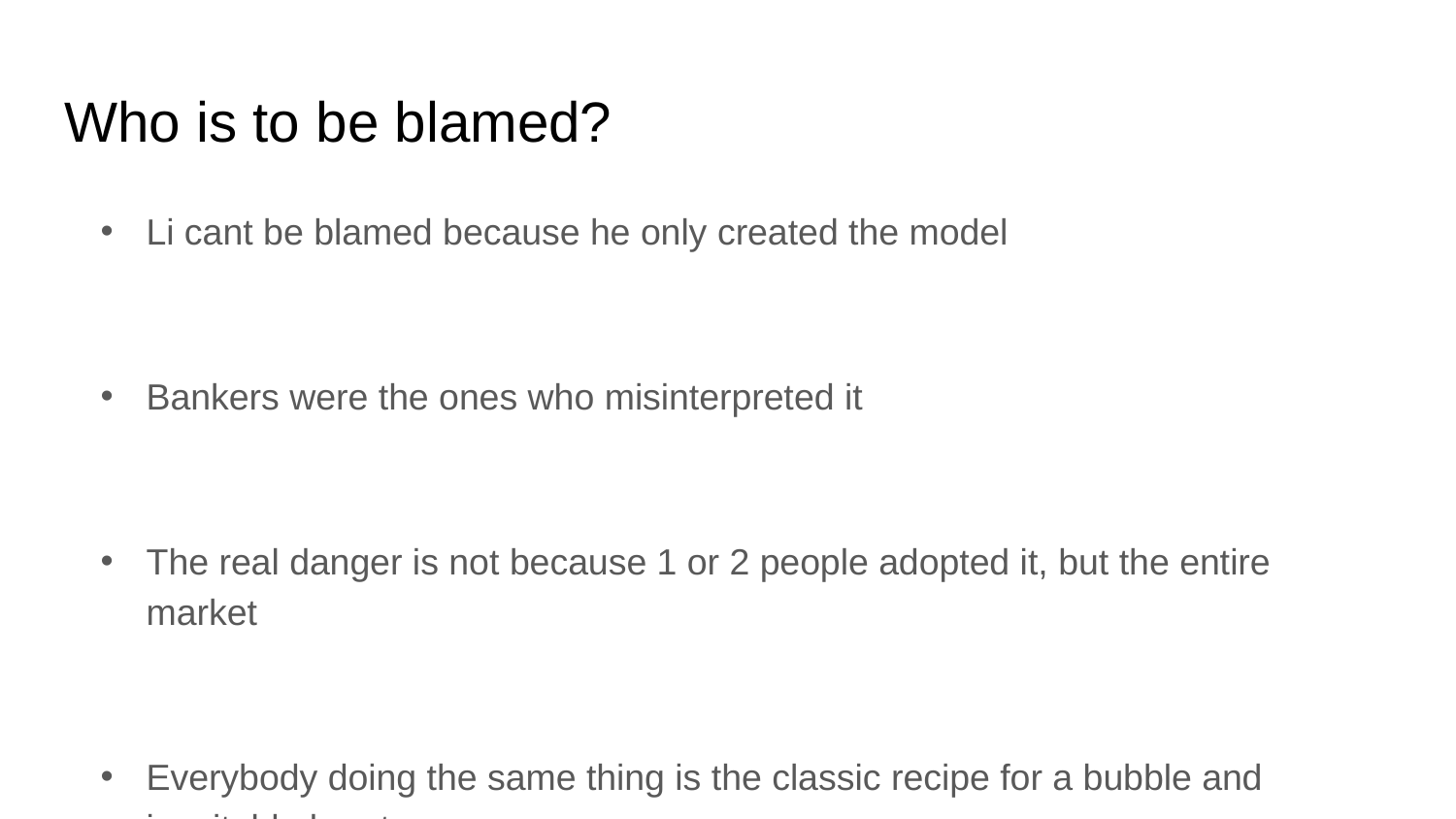

# Who is to be blamed?
Li cant be blamed because he only created the model

Bankers were the ones who misinterpreted it

The real danger is not because 1 or 2 people adopted it, but the entire market

Everybody doing the same thing is the classic recipe for a bubble and inevitable burst